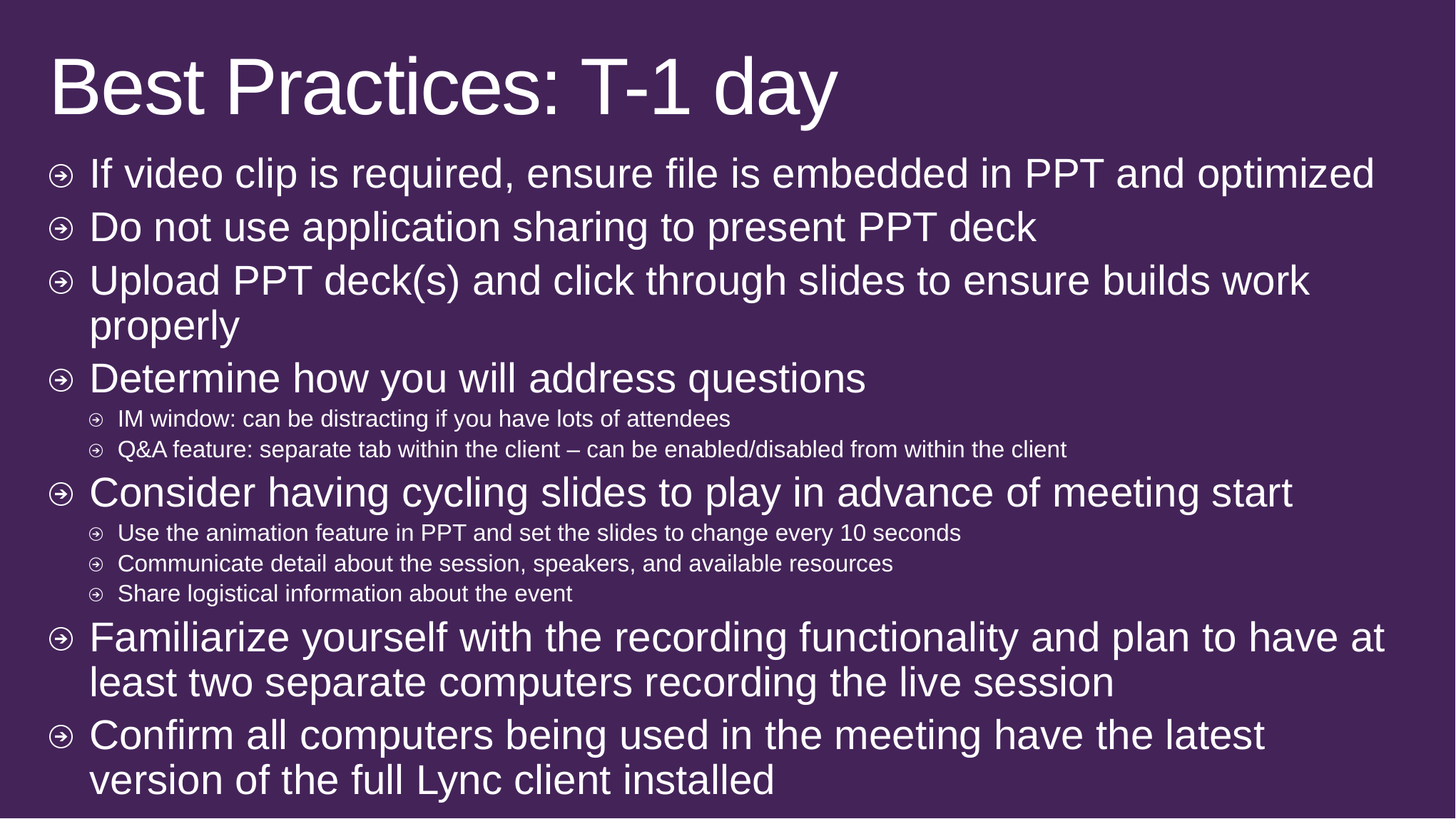

# Best Practices: T-1 day
If video clip is required, ensure file is embedded in PPT and optimized
Do not use application sharing to present PPT deck
Upload PPT deck(s) and click through slides to ensure builds work properly
Determine how you will address questions
IM window: can be distracting if you have lots of attendees
Q&A feature: separate tab within the client – can be enabled/disabled from within the client
Consider having cycling slides to play in advance of meeting start
Use the animation feature in PPT and set the slides to change every 10 seconds
Communicate detail about the session, speakers, and available resources
Share logistical information about the event
Familiarize yourself with the recording functionality and plan to have at least two separate computers recording the live session
Confirm all computers being used in the meeting have the latest version of the full Lync client installed